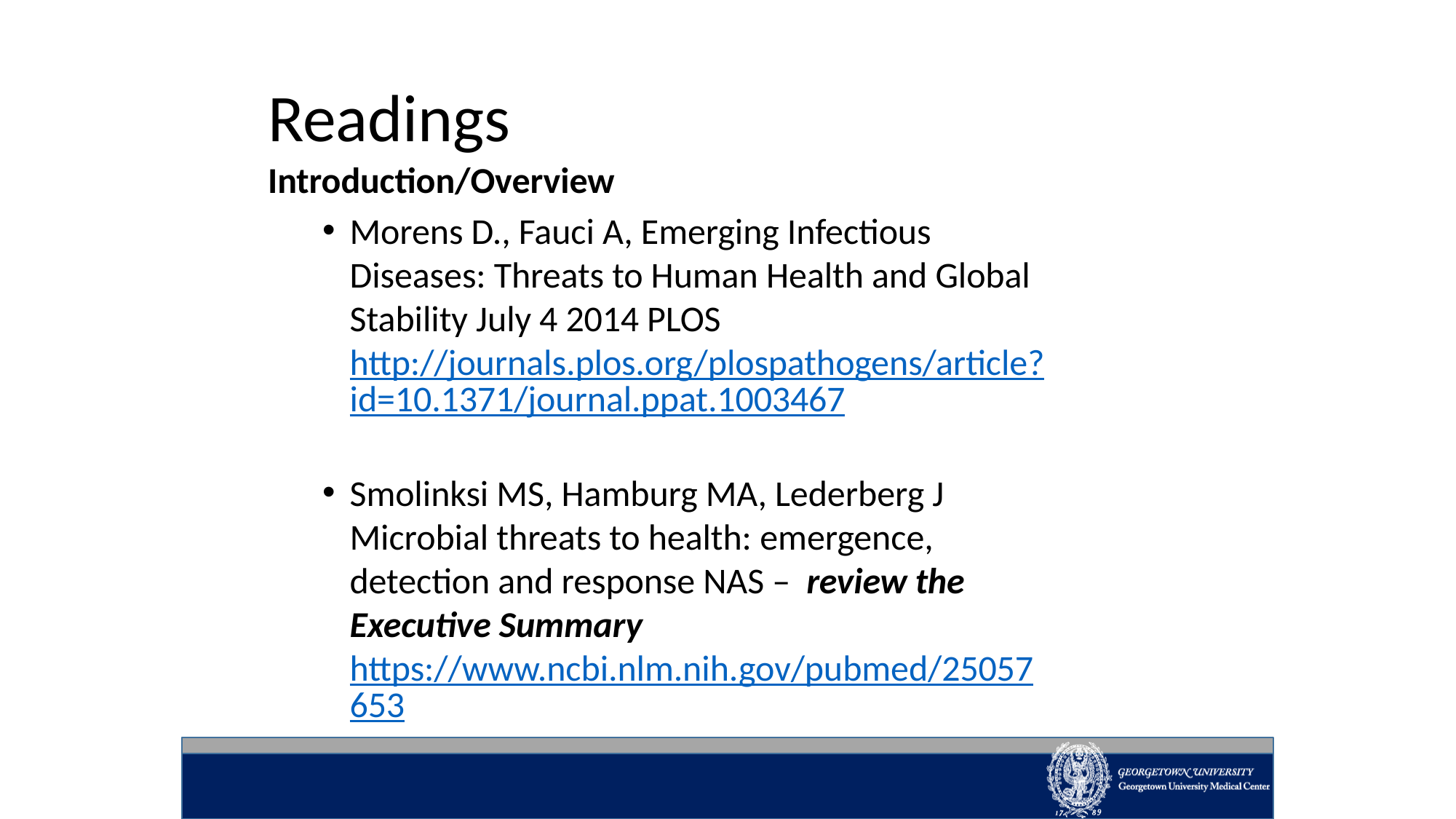

# Readings
Introduction/Overview
Morens D., Fauci A, Emerging Infectious Diseases: Threats to Human Health and Global Stability July 4 2014 PLOS http://journals.plos.org/plospathogens/article?id=10.1371/journal.ppat.1003467
Smolinksi MS, Hamburg MA, Lederberg J  Microbial threats to health: emergence, detection and response NAS –  review the Executive Summary https://www.ncbi.nlm.nih.gov/pubmed/25057653